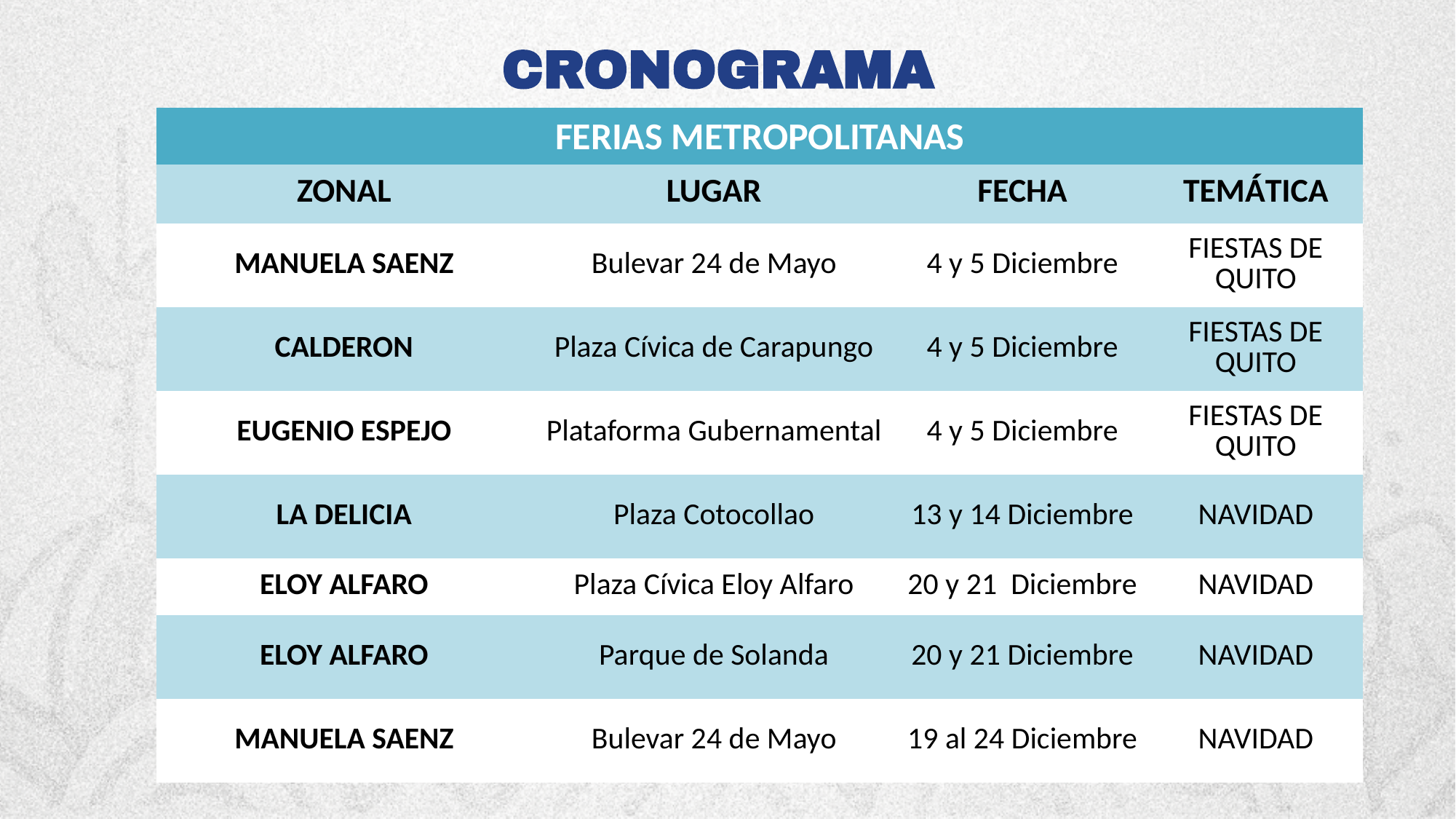

CRONOGRAMA
| FERIAS METROPOLITANAS |  |  |  |
| --- | --- | --- | --- |
| ZONAL | LUGAR | FECHA | TEMÁTICA |
| MANUELA SAENZ | Bulevar 24 de Mayo | 4 y 5 Diciembre | FIESTAS DE QUITO |
| CALDERON | Plaza Cívica de Carapungo | 4 y 5 Diciembre | FIESTAS DE QUITO |
| EUGENIO ESPEJO | Plataforma Gubernamental | 4 y 5 Diciembre | FIESTAS DE QUITO |
| LA DELICIA | Plaza Cotocollao | 13 y 14 Diciembre | NAVIDAD |
| ELOY ALFARO | Plaza Cívica Eloy Alfaro | 20 y 21 Diciembre | NAVIDAD |
| ELOY ALFARO | Parque de Solanda | 20 y 21 Diciembre | NAVIDAD |
| MANUELA SAENZ | Bulevar 24 de Mayo | 19 al 24 Diciembre | NAVIDAD |